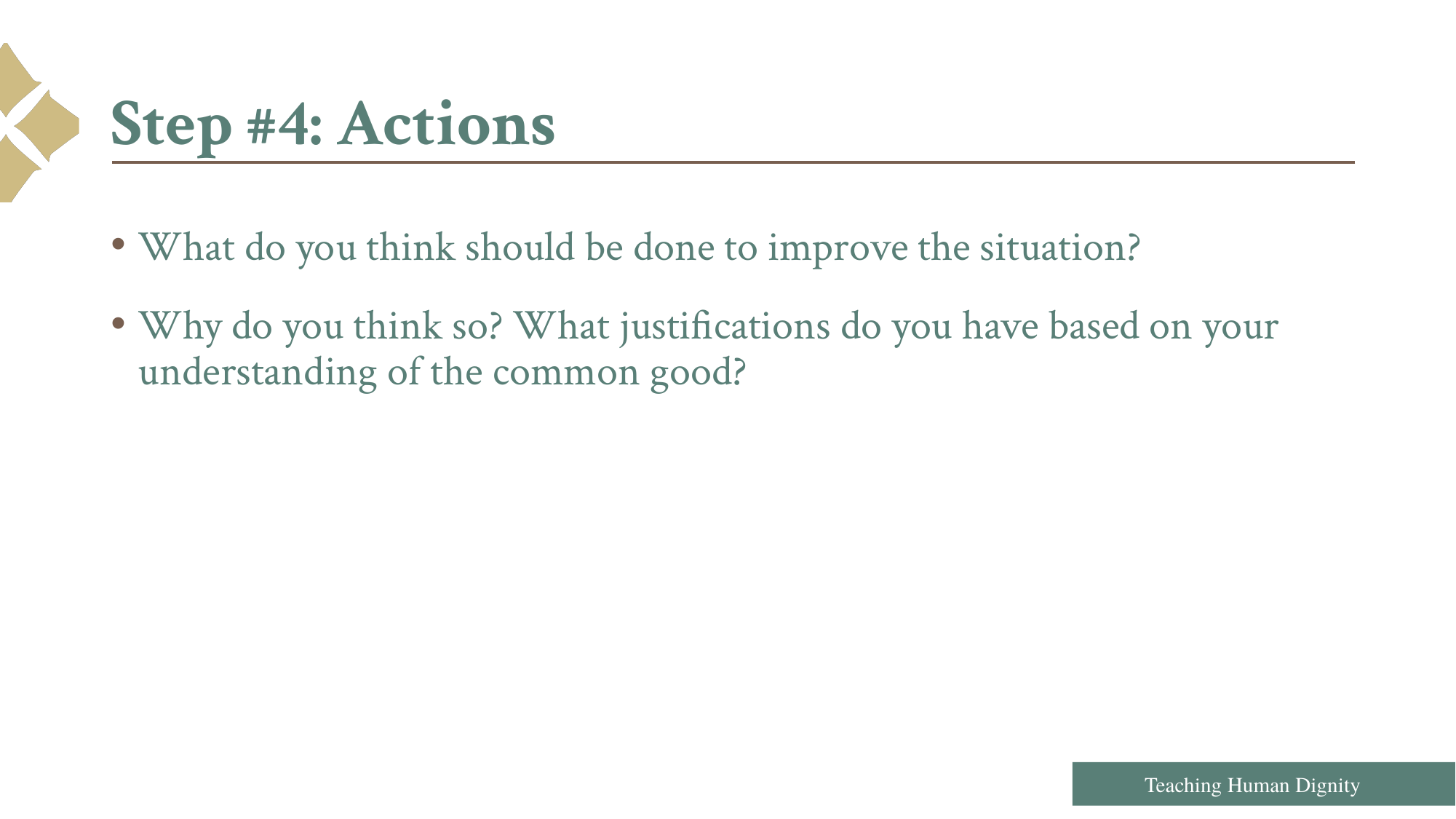

# Step #4: Actions
What do you think should be done to improve the situation?
Why do you think so? What justifications do you have based on your understanding of the common good?